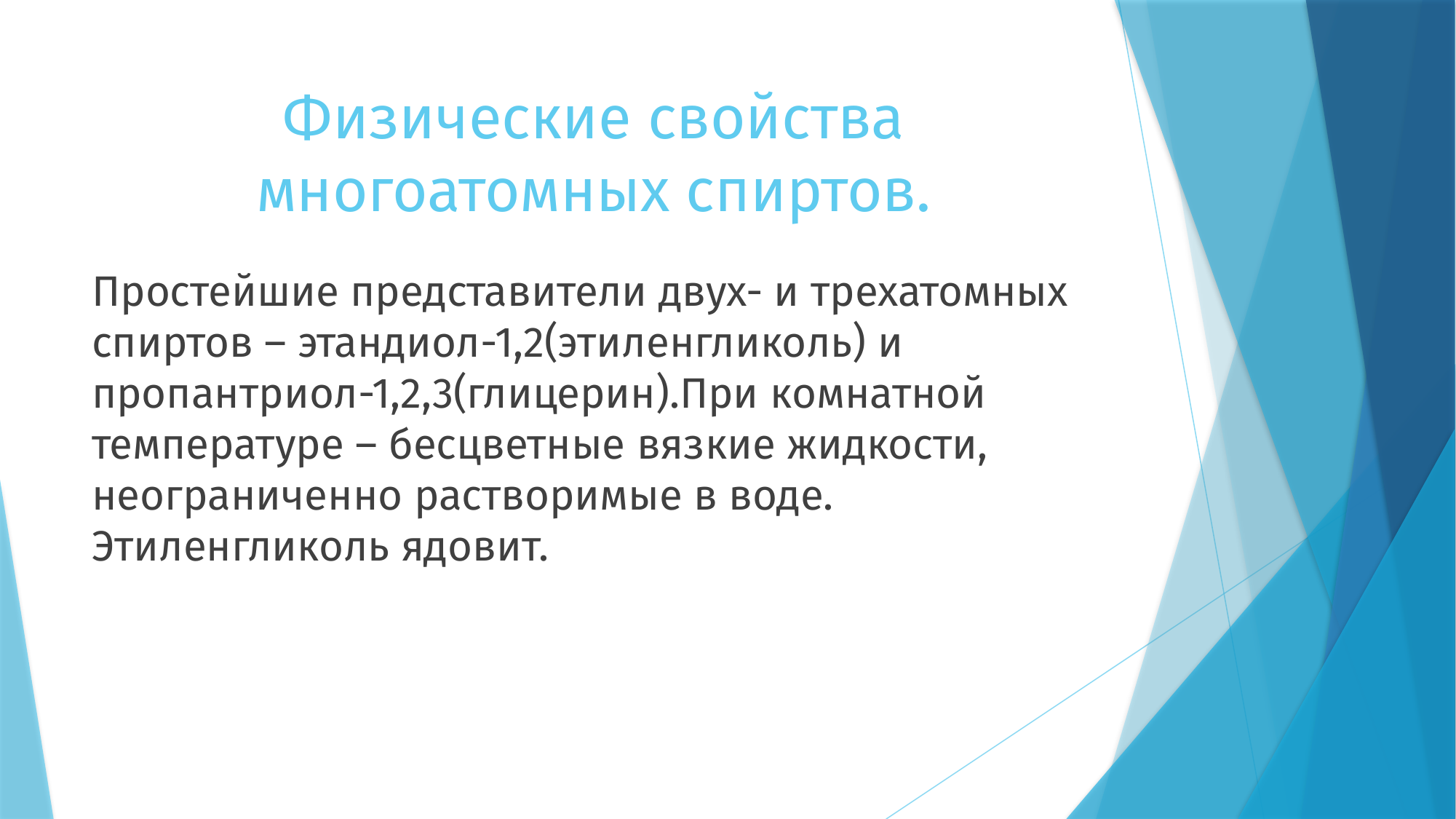

# Физические свойства многоатомных спиртов.
Простейшие представители двух- и трехатомных спиртов – этандиол-1,2(этиленгликоль) и пропантриол-1,2,3(глицерин).При комнатной температуре – бесцветные вязкие жидкости, неограниченно растворимые в воде. Этиленгликоль ядовит.